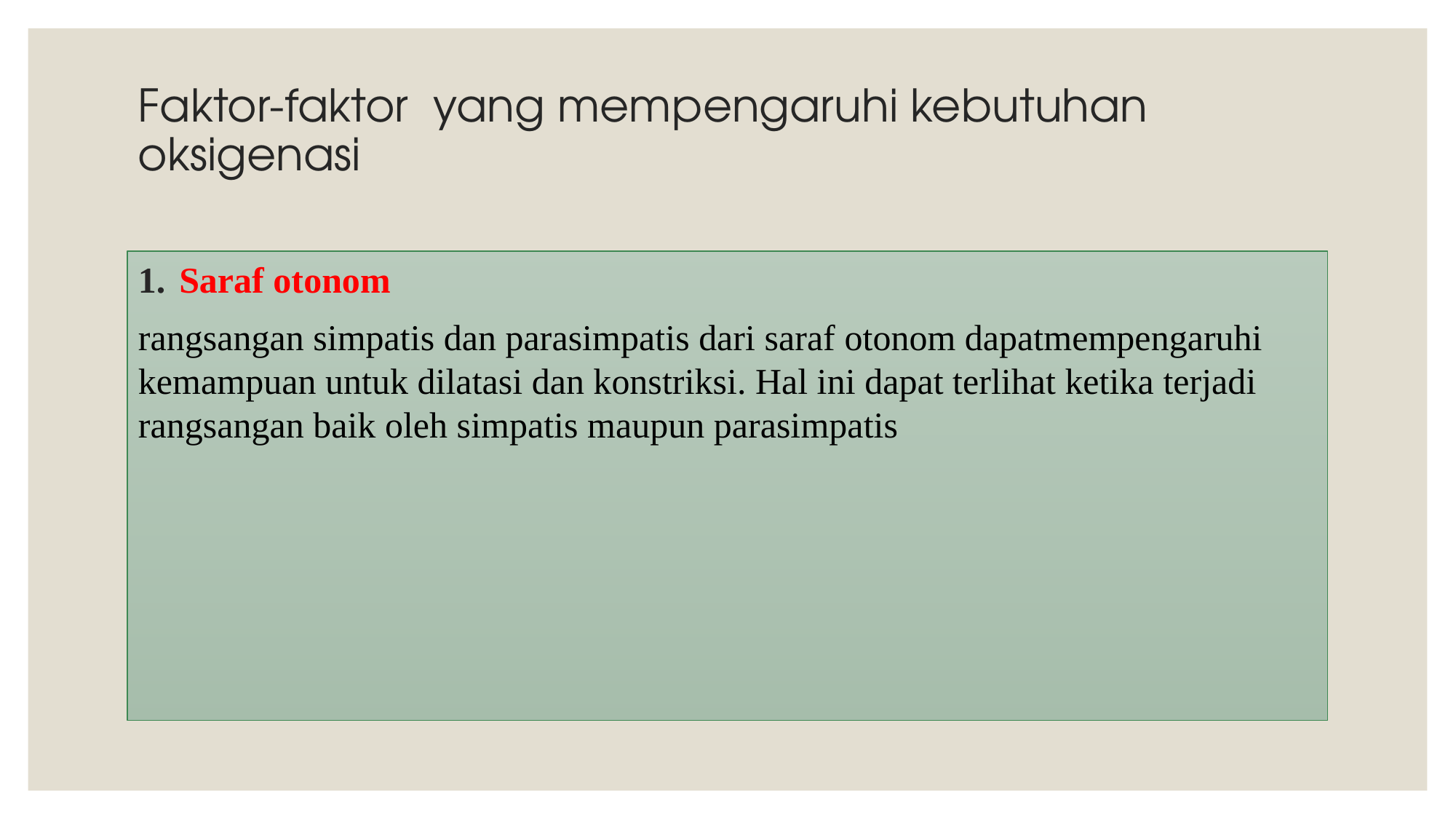

# Faktor-faktor  yang mempengaruhi kebutuhan oksigenasi
Saraf otonom
rangsangan simpatis dan parasimpatis dari saraf otonom dapatmempengaruhi kemampuan untuk dilatasi dan konstriksi. Hal ini dapat terlihat ketika terjadi rangsangan baik oleh simpatis maupun parasimpatis